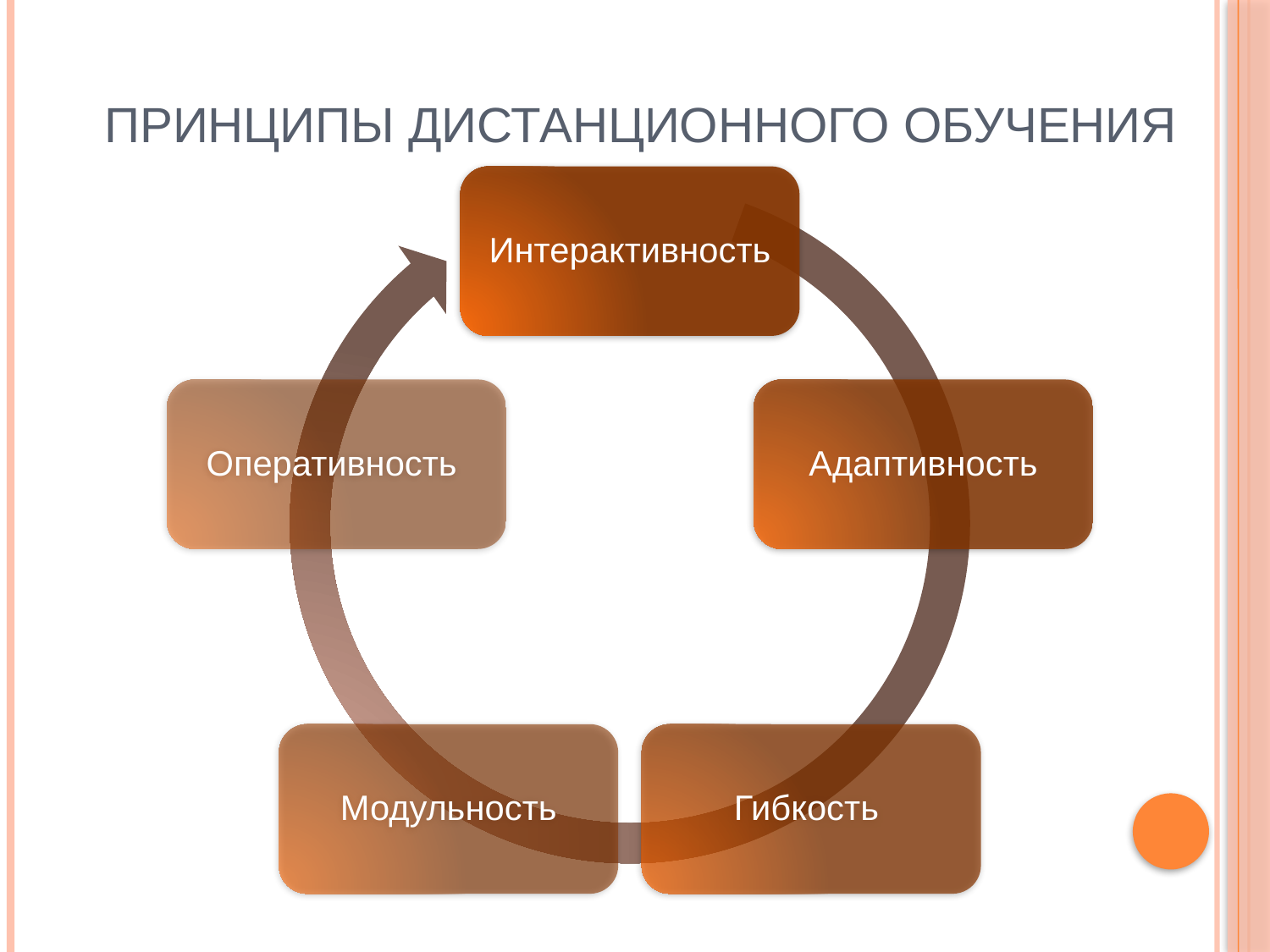

# ПРИНЦИПЫ ДИСТАНЦИОННОГО ОБУЧЕНИЯ
Интерактивность
Адаптивность
Гибкость
Модульность
Оперативность